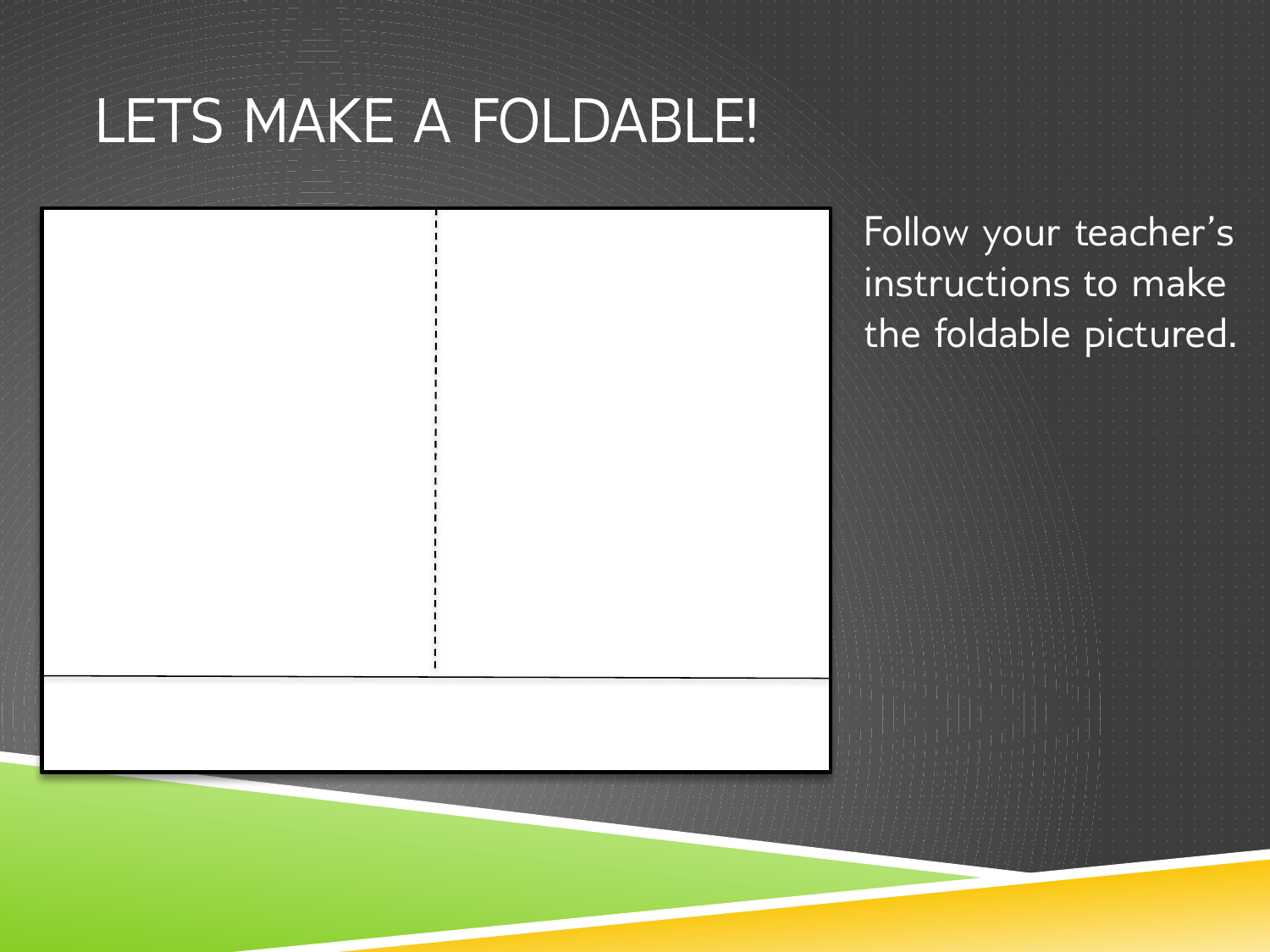

# Lets make a foldable!
Follow your teacher’s instructions to make the foldable pictured.